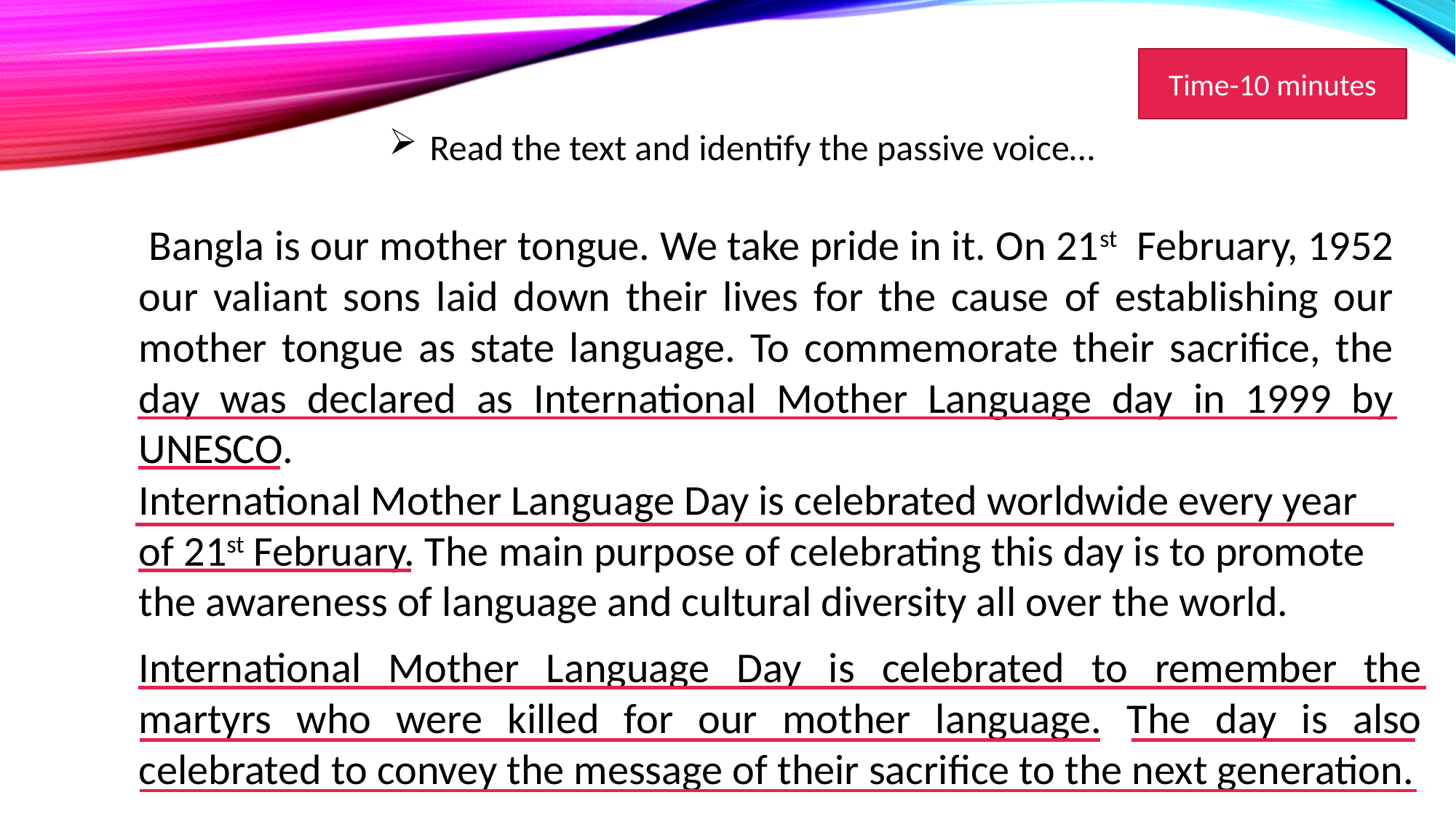

Time-10 minutes
Read the text and identify the passive voice…
 Bangla is our mother tongue. We take pride in it. On 21st  February, 1952 our valiant sons laid down their lives for the cause of establishing our mother tongue as state language. To commemorate their sacrifice, the day was declared as International Mother Language day in 1999 by UNESCO.
International Mother Language Day is celebrated worldwide every year of 21st February. The main purpose of celebrating this day is to promote the awareness of language and cultural diversity all over the world.
International Mother Language Day is celebrated to remember the martyrs who were killed for our mother language. The day is also celebrated to convey the message of their sacrifice to the next generation.